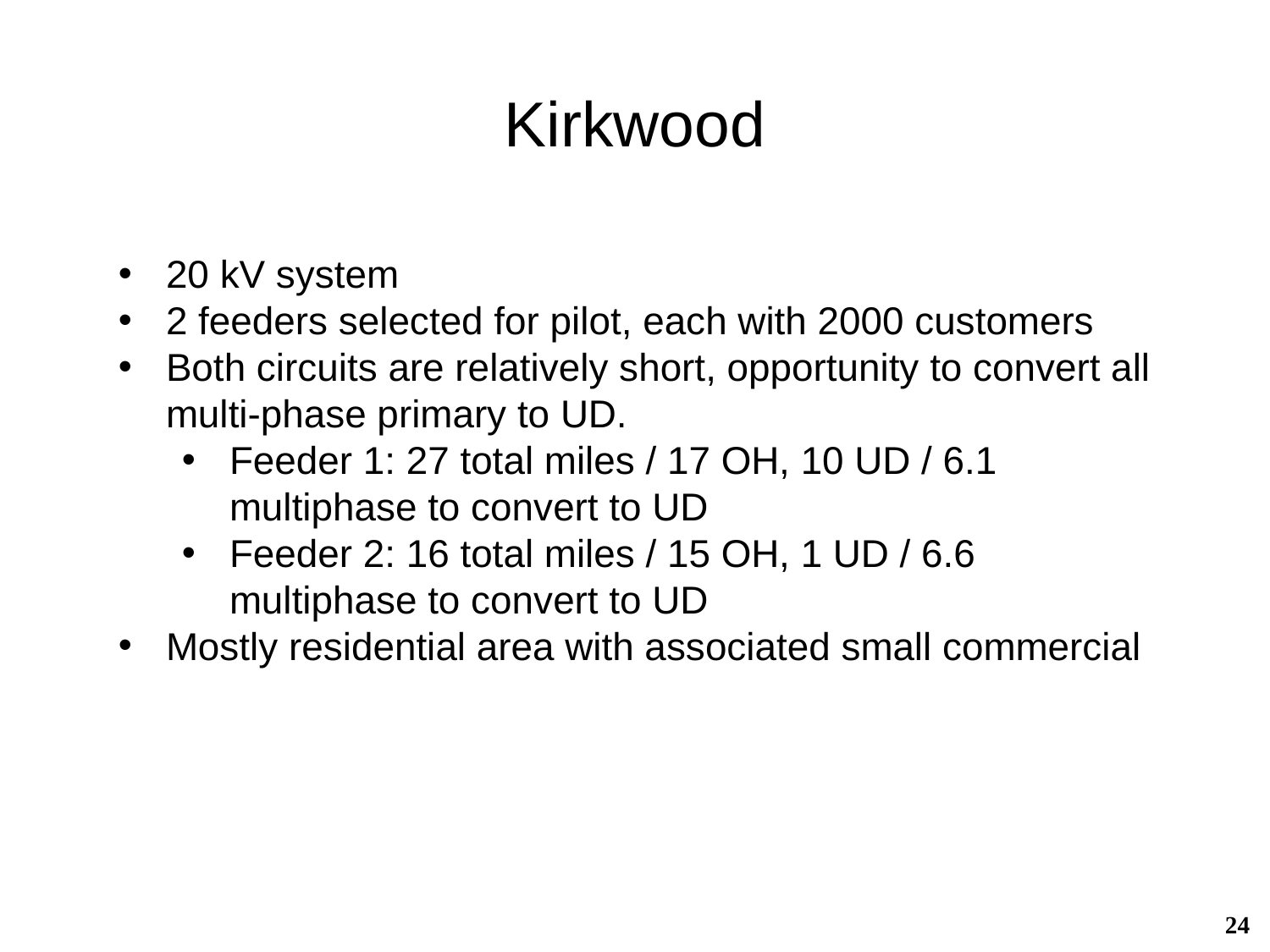

# Kirkwood
20 kV system
2 feeders selected for pilot, each with 2000 customers
Both circuits are relatively short, opportunity to convert all multi-phase primary to UD.
Feeder 1: 27 total miles / 17 OH, 10 UD / 6.1 multiphase to convert to UD
Feeder 2: 16 total miles / 15 OH, 1 UD / 6.6 multiphase to convert to UD
Mostly residential area with associated small commercial

24